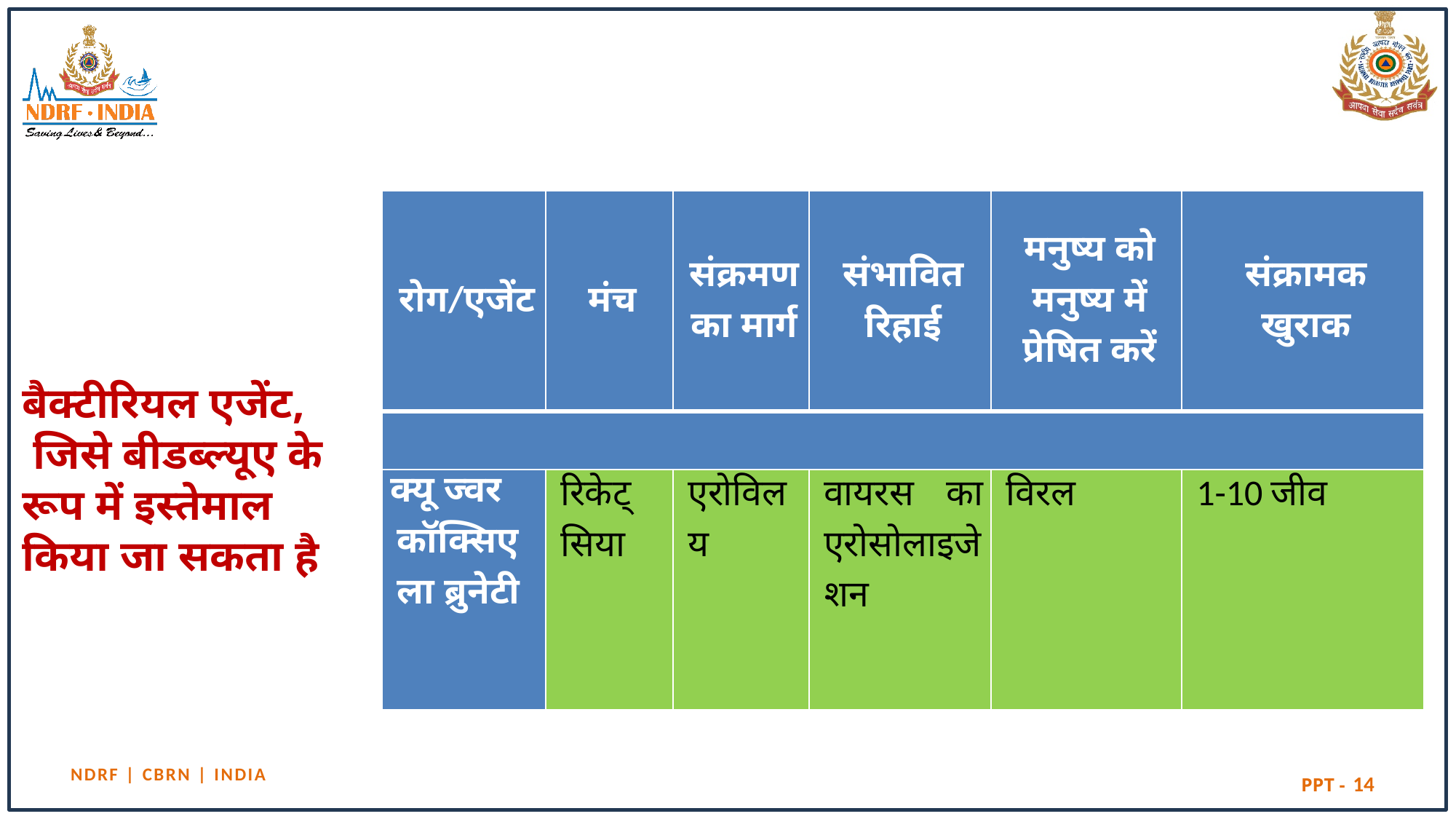

| रोग/एजेंट | मंच | संक्रमण का मार्ग | संभावित रिहाई | मनुष्य को मनुष्य में प्रेषित करें | संक्रामक खुराक |
| --- | --- | --- | --- | --- | --- |
|  |  |  |  |  |  |
| क्यू ज्वर कॉक्सिएला ब्रुनेटी | रिकेट्सिया | एरोविलय | वायरस का एरोसोलाइजेशन | विरल | 1-10 जीव |
# बैक्टीरियल एजेंट, जिसे बीडब्ल्यूए के रूप में इस्तेमाल किया जा सकता है